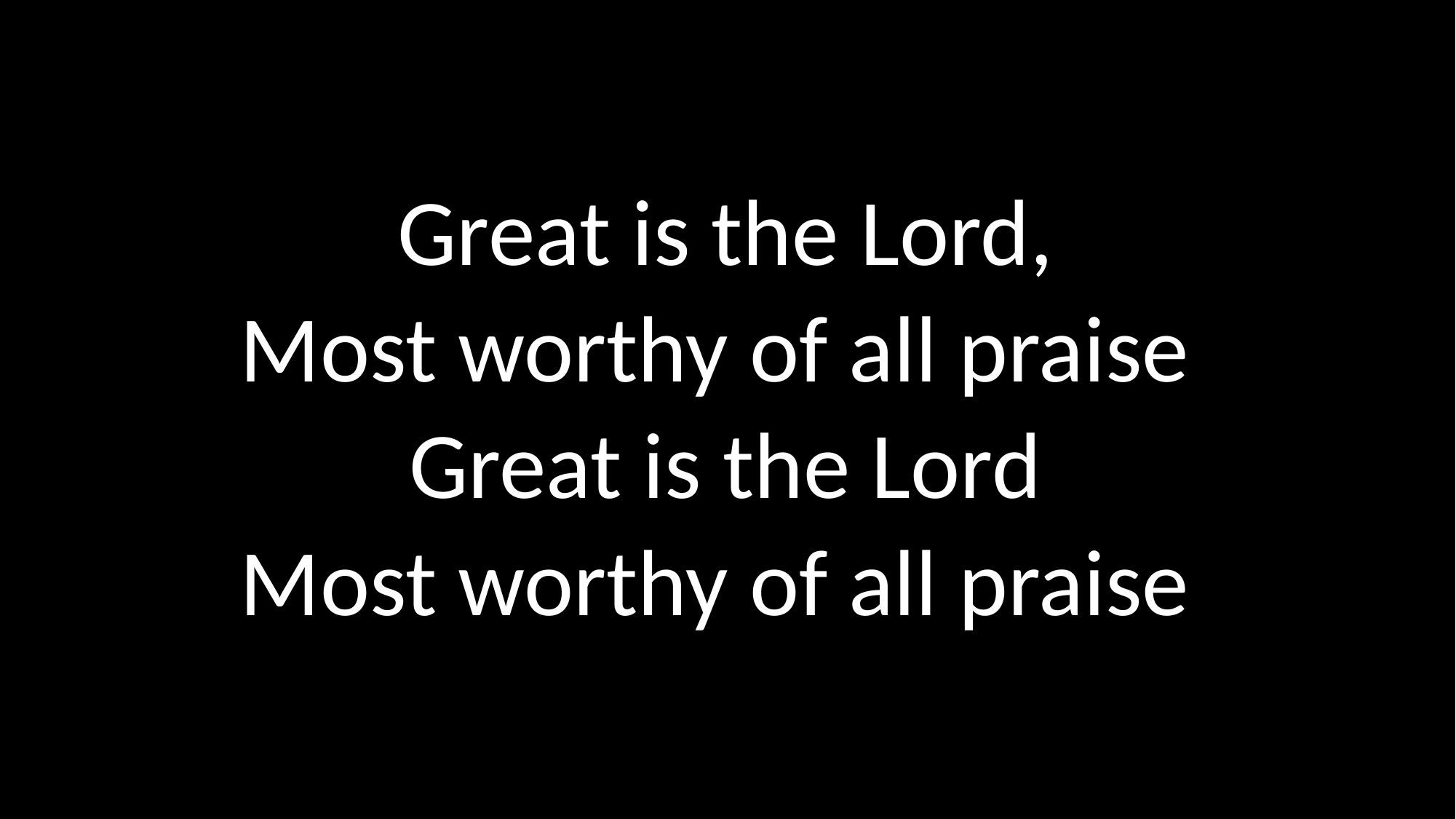

Great is the Lord,
Most worthy of all praise
Great is the Lord
Most worthy of all praise